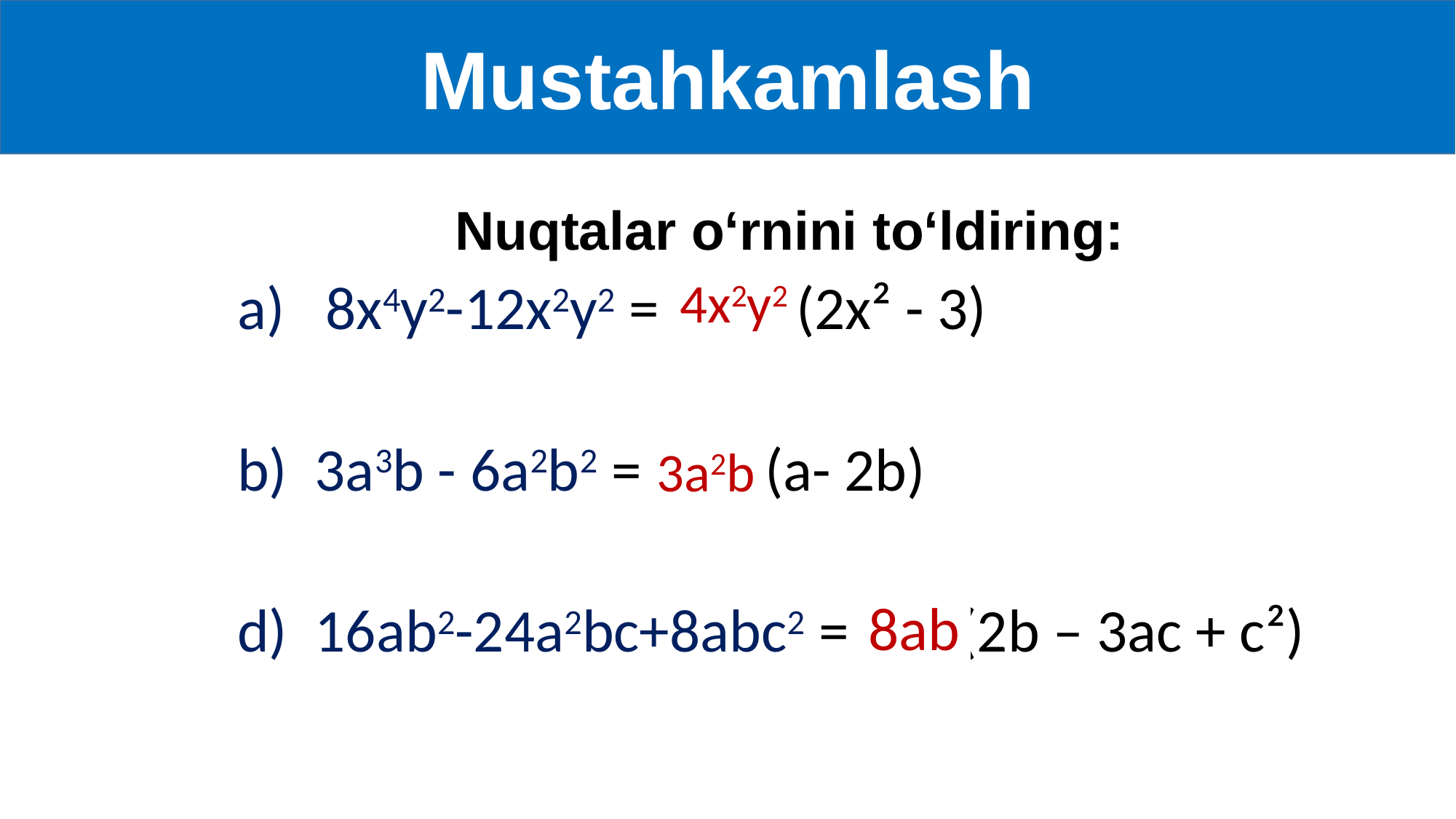

Mustahkamlash
Nuqtalar o‘rnini to‘ldiring:
                     а)   8х4у2-12х2у2 =    …   (2x² - 3)

                     b)  3а3b - 6а2b2 =   …   (a- 2b)

                     d)  16аb2-24а2bс+8аbс2 =   …  (2b – 3ac + c²)

4х2у2
 3а2b
8аb